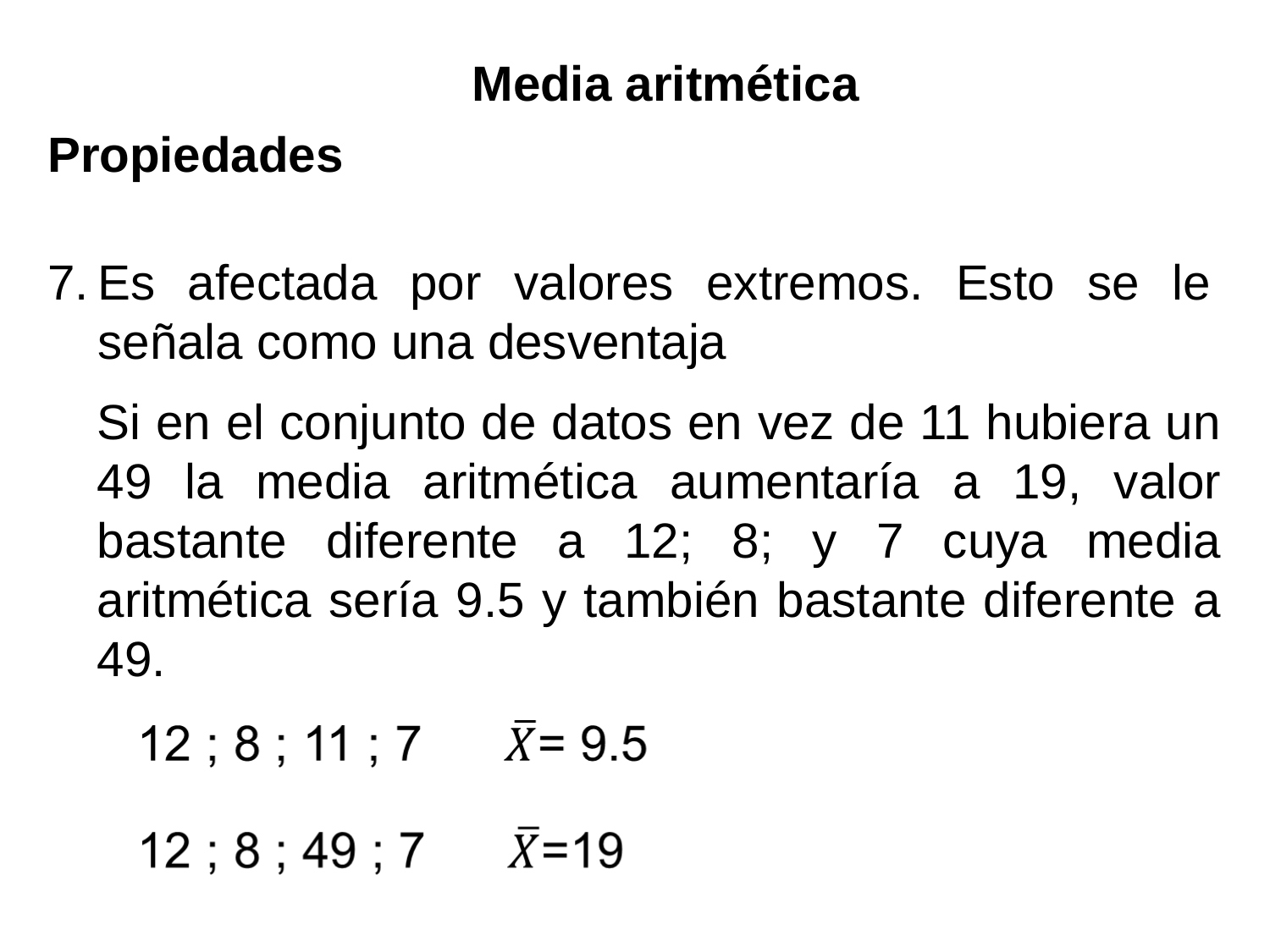

# Media aritmética
Propiedades

Es afectada por valores extremos. Esto se le señala como una desventaja
Si en el conjunto de datos en vez de 11 hubiera un 49 la media aritmética aumentaría a 19, valor bastante diferente a 12; 8; y 7 cuya media aritmética sería 9.5 y también bastante diferente a 49.